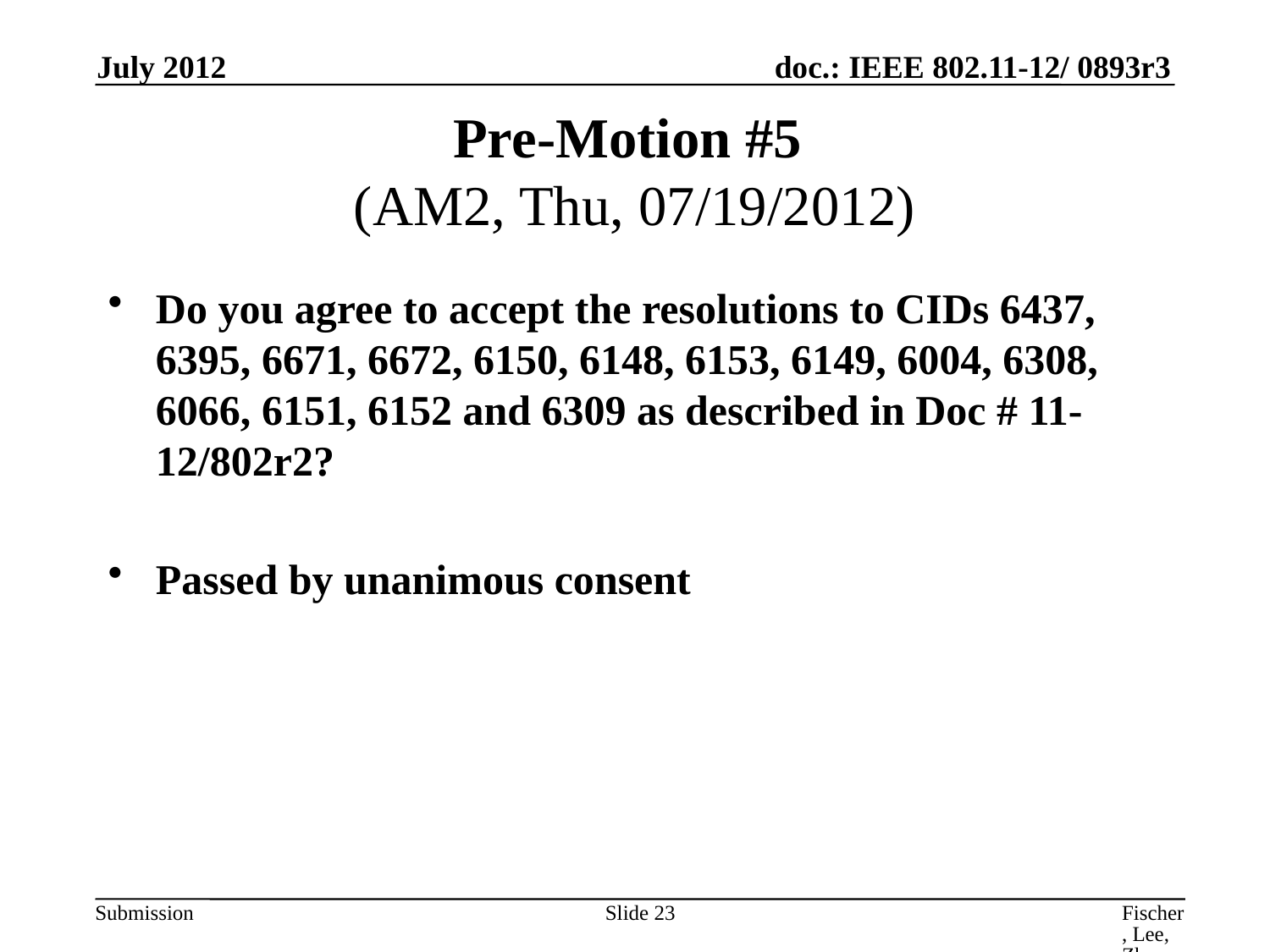

July 2012
# Pre-Motion #5 (AM2, Thu, 07/19/2012)
Do you agree to accept the resolutions to CIDs 6437, 6395, 6671, 6672, 6150, 6148, 6153, 6149, 6004, 6308, 6066, 6151, 6152 and 6309 as described in Doc # 11-12/802r2?

Passed by unanimous consent

Slide 23
Fischer, Lee, Zhu